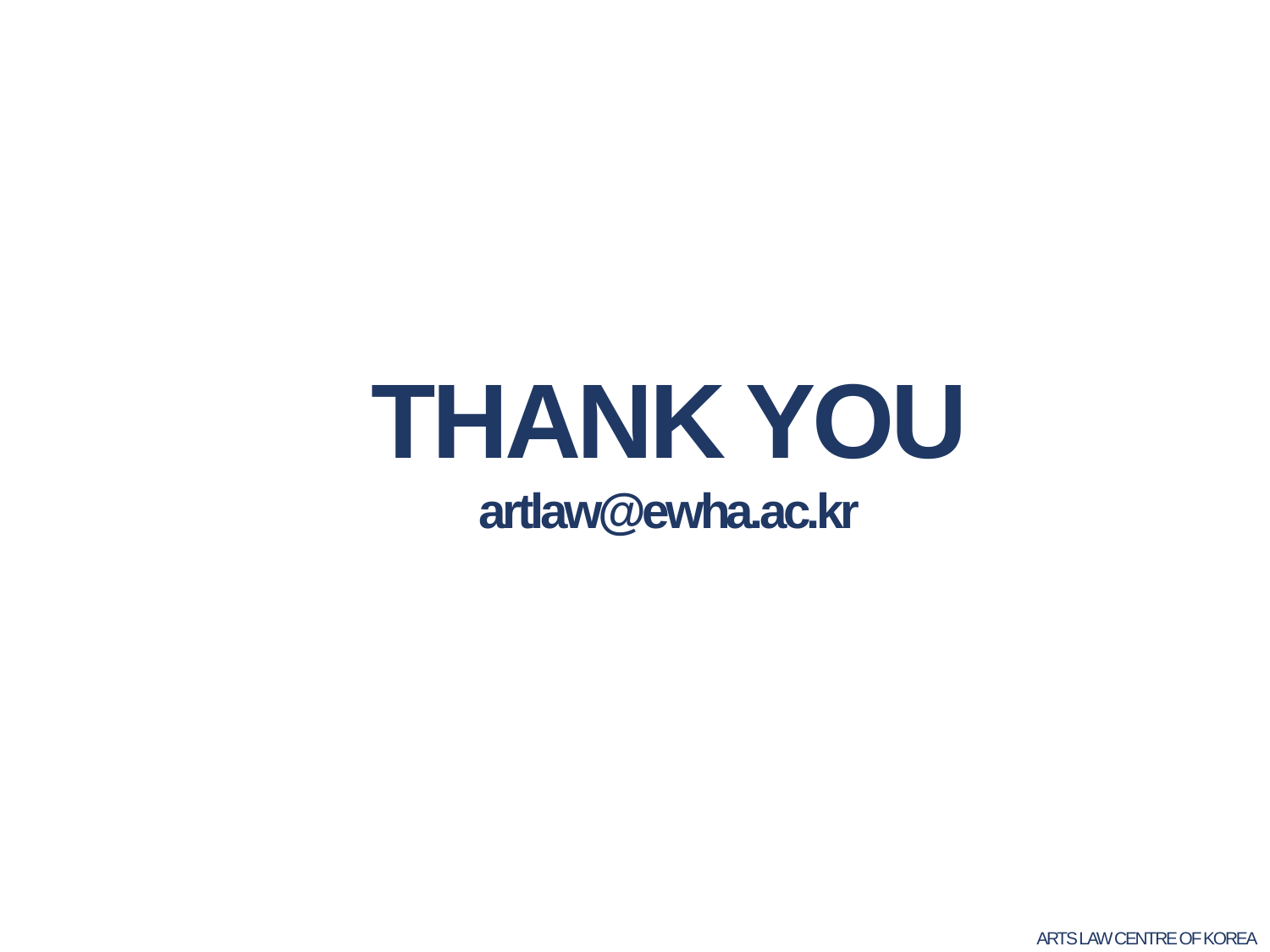

THANK YOU
artlaw@ewha.ac.kr
ARTS LAW CENTRE OF KOREA